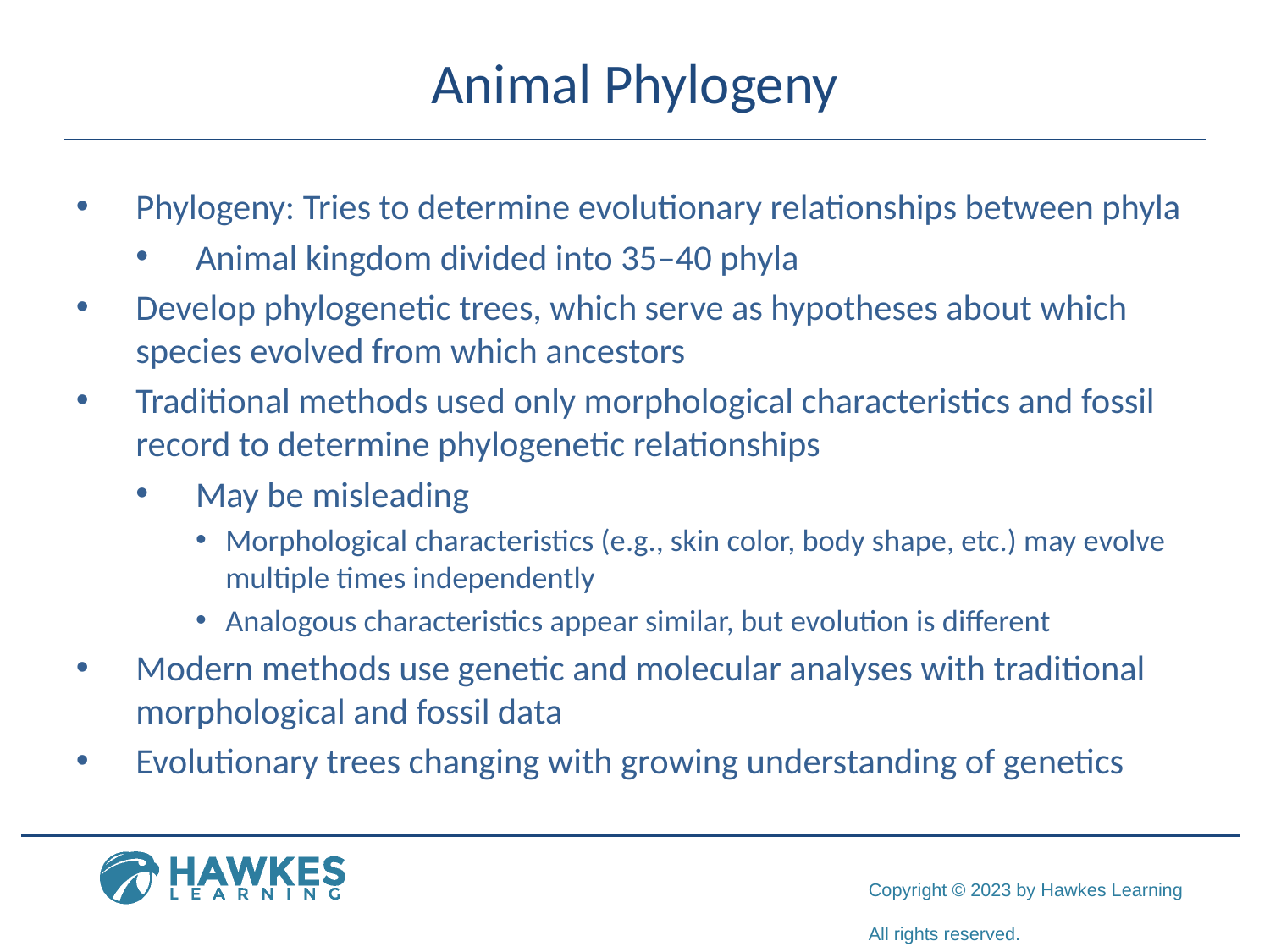

# Animal Phylogeny
Phylogeny: Tries to determine evolutionary relationships between phyla
Animal kingdom divided into 35–40 phyla
Develop phylogenetic trees, which serve as hypotheses about which species evolved from which ancestors
Traditional methods used only morphological characteristics and fossil record to determine phylogenetic relationships
May be misleading
Morphological characteristics (e.g., skin color, body shape, etc.) may evolve multiple times independently
Analogous characteristics appear similar, but evolution is different
Modern methods use genetic and molecular analyses with traditional morphological and fossil data
Evolutionary trees changing with growing understanding of genetics